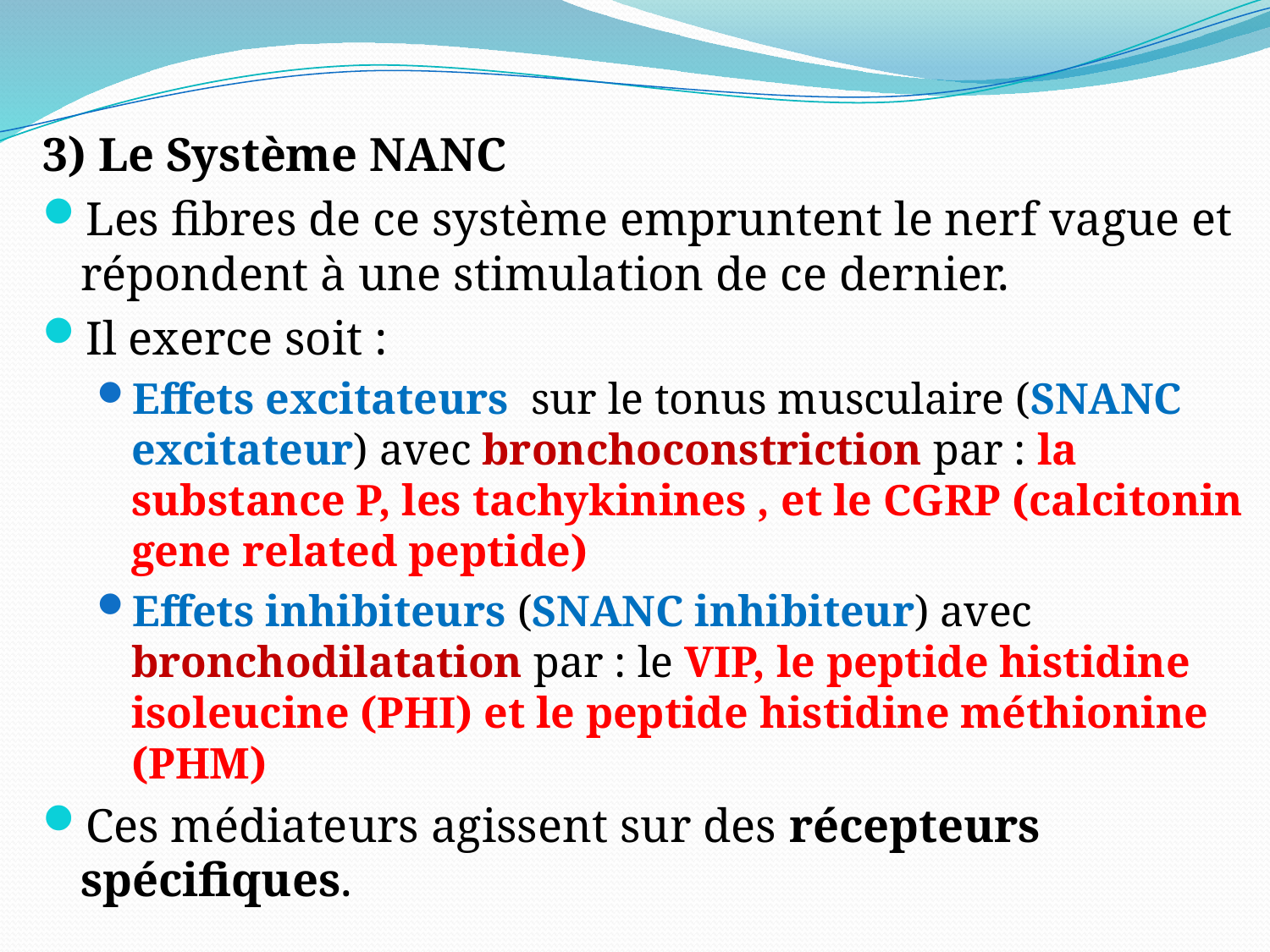

3) Le Système NANC
Les fibres de ce système empruntent le nerf vague et répondent à une stimulation de ce dernier.
Il exerce soit :
Effets excitateurs  sur le tonus musculaire (SNANC excitateur) avec bronchoconstriction par : la substance P, les tachykinines , et le CGRP (calcitonin gene related peptide)
Effets inhibiteurs (SNANC inhibiteur) avec bronchodilatation par : le VIP, le peptide histidine isoleucine (PHI) et le peptide histidine méthionine (PHM)
Ces médiateurs agissent sur des récepteurs spécifiques.